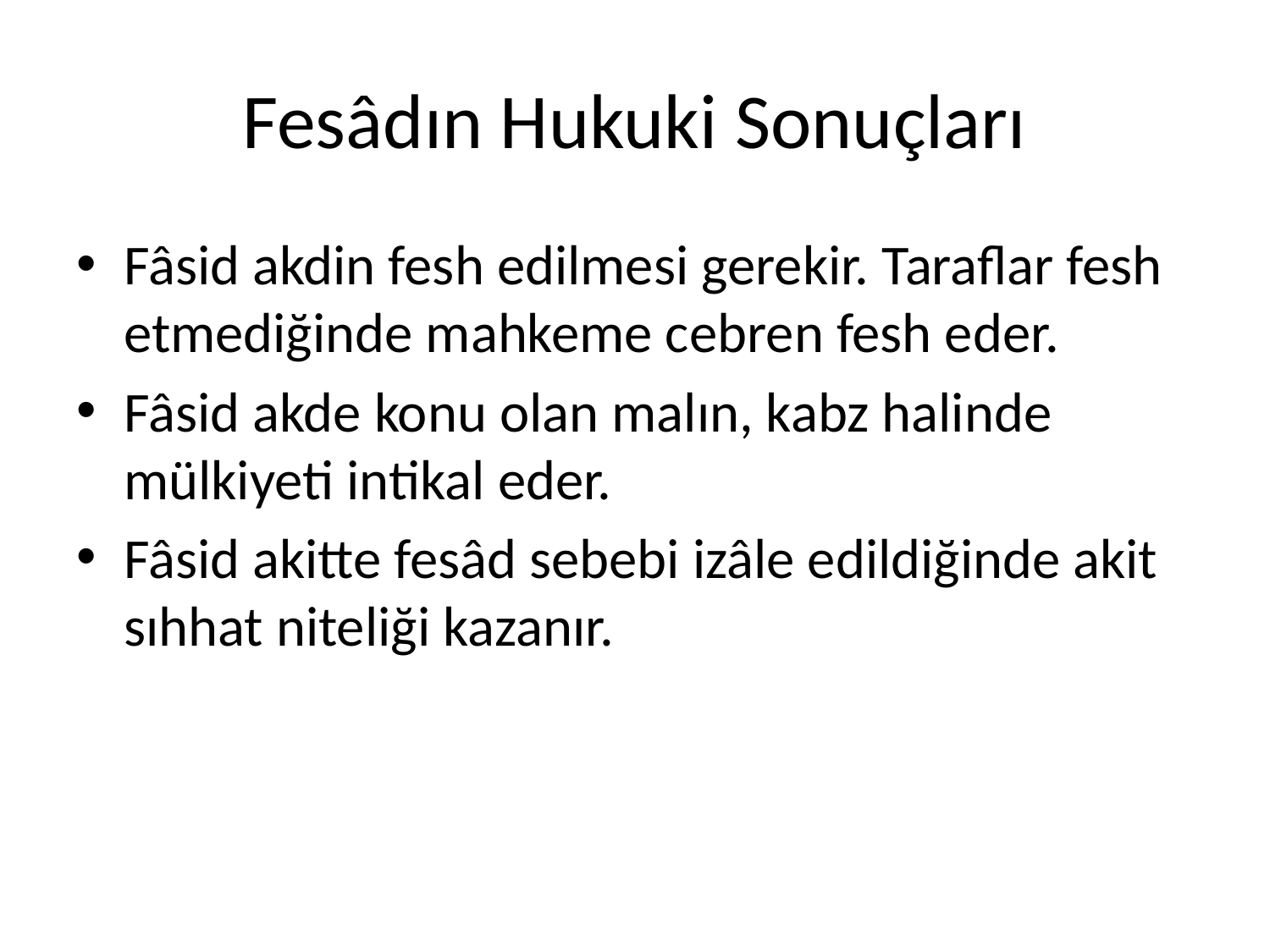

# Fesâdın Hukuki Sonuçları
Fâsid akdin fesh edilmesi gerekir. Taraflar fesh etmediğinde mahkeme cebren fesh eder.
Fâsid akde konu olan malın, kabz halinde mülkiyeti intikal eder.
Fâsid akitte fesâd sebebi izâle edildiğinde akit sıhhat niteliği kazanır.